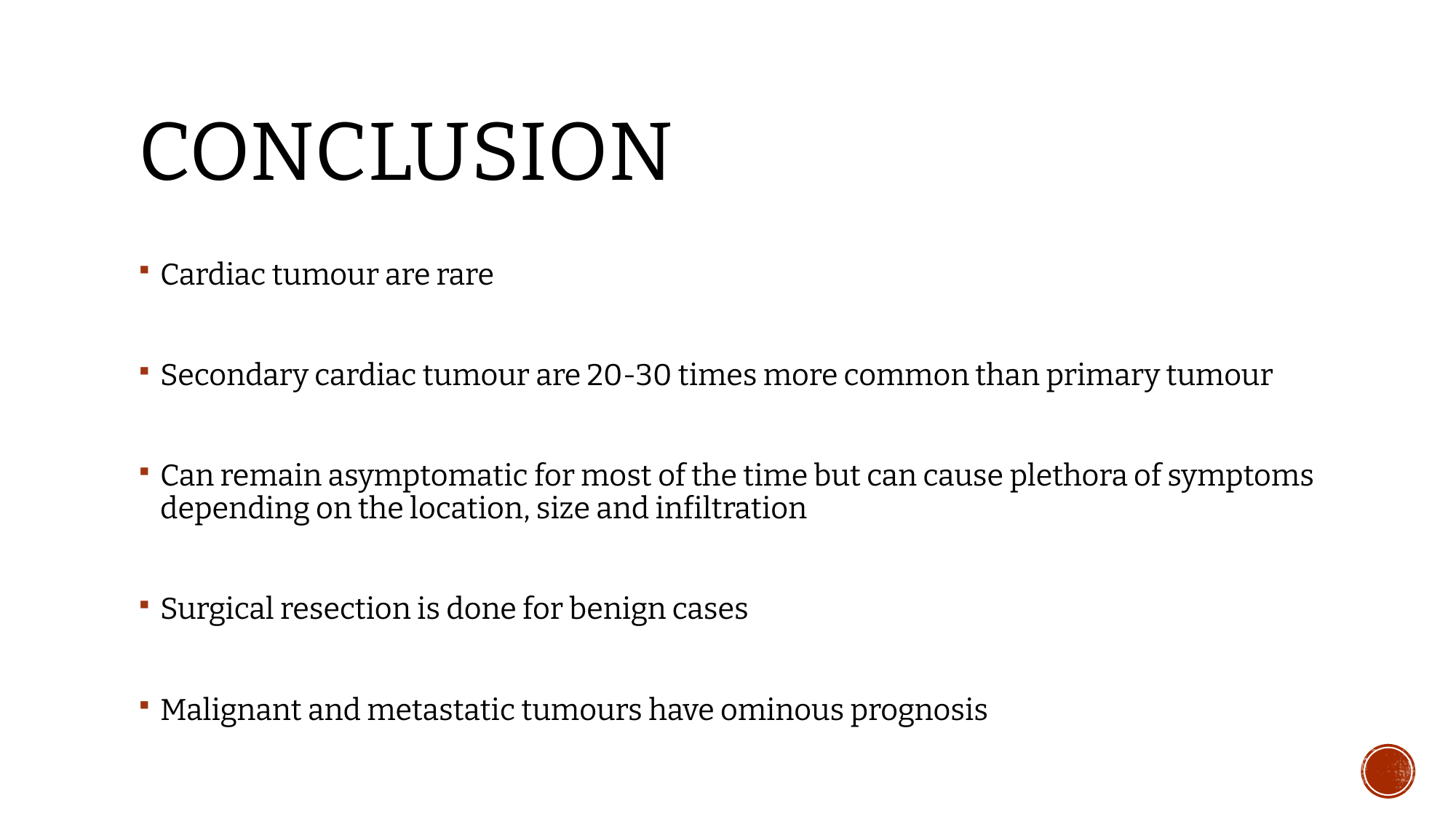

# conclusion
Cardiac tumour are rare

Secondary cardiac tumour are 20-30 times more common than primary tumour

Can remain asymptomatic for most of the time but can cause plethora of symptoms depending on the location, size and infiltration

Surgical resection is done for benign cases

Malignant and metastatic tumours have ominous prognosis